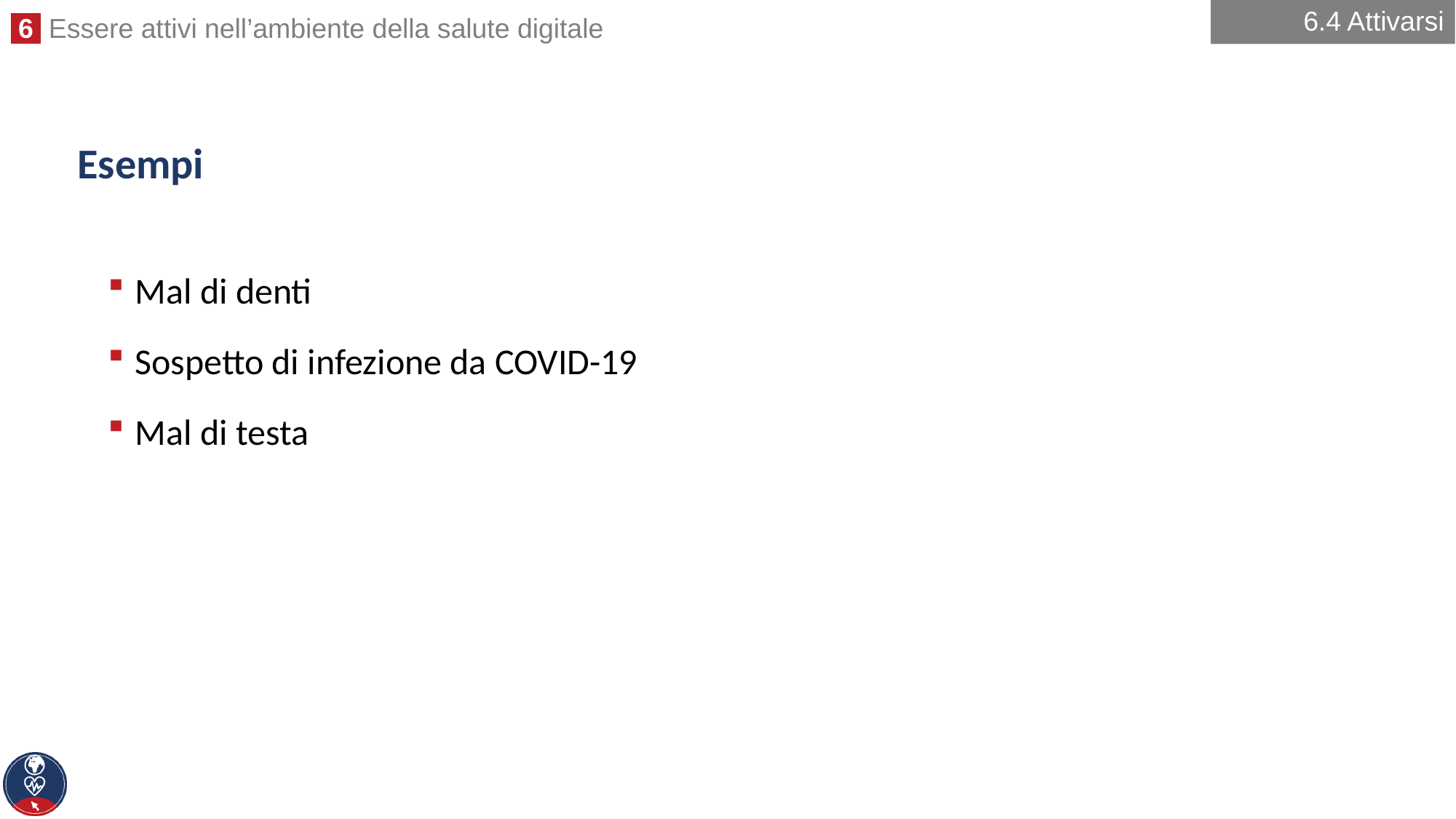

6.4 Attivarsi
# Esempi
Mal di denti
Sospetto di infezione da COVID-19
Mal di testa